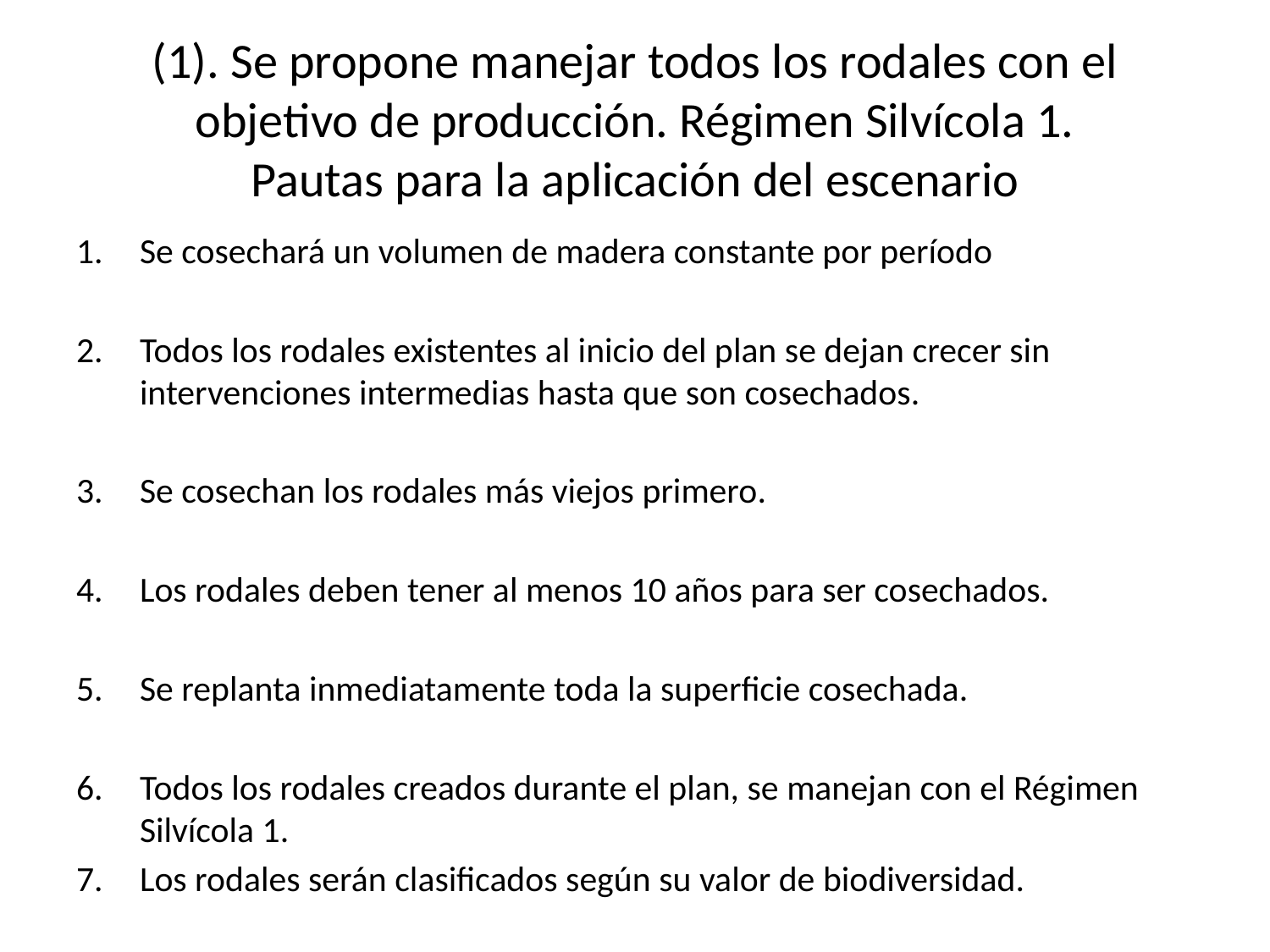

# (1). Se propone manejar todos los rodales con el objetivo de producción. Régimen Silvícola 1. Pautas para la aplicación del escenario
Se cosechará un volumen de madera constante por período

Todos los rodales existentes al inicio del plan se dejan crecer sin intervenciones intermedias hasta que son cosechados.

Se cosechan los rodales más viejos primero.

Los rodales deben tener al menos 10 años para ser cosechados.

Se replanta inmediatamente toda la superficie cosechada.

Todos los rodales creados durante el plan, se manejan con el Régimen Silvícola 1.
Los rodales serán clasificados según su valor de biodiversidad.